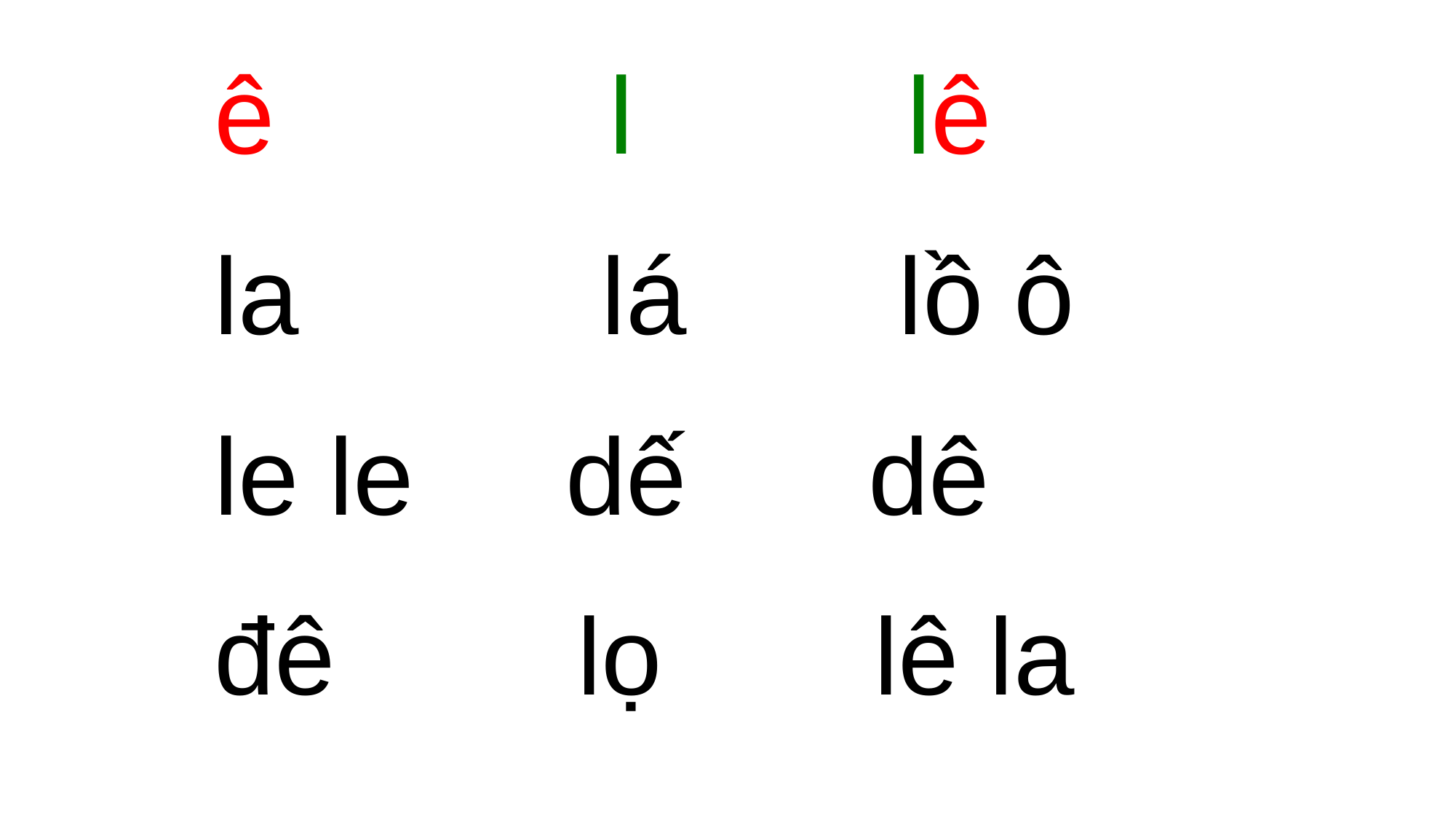

ê           l         lê
la          lá       lồ ô
le le     dế      dê
đê        lọ       lê la